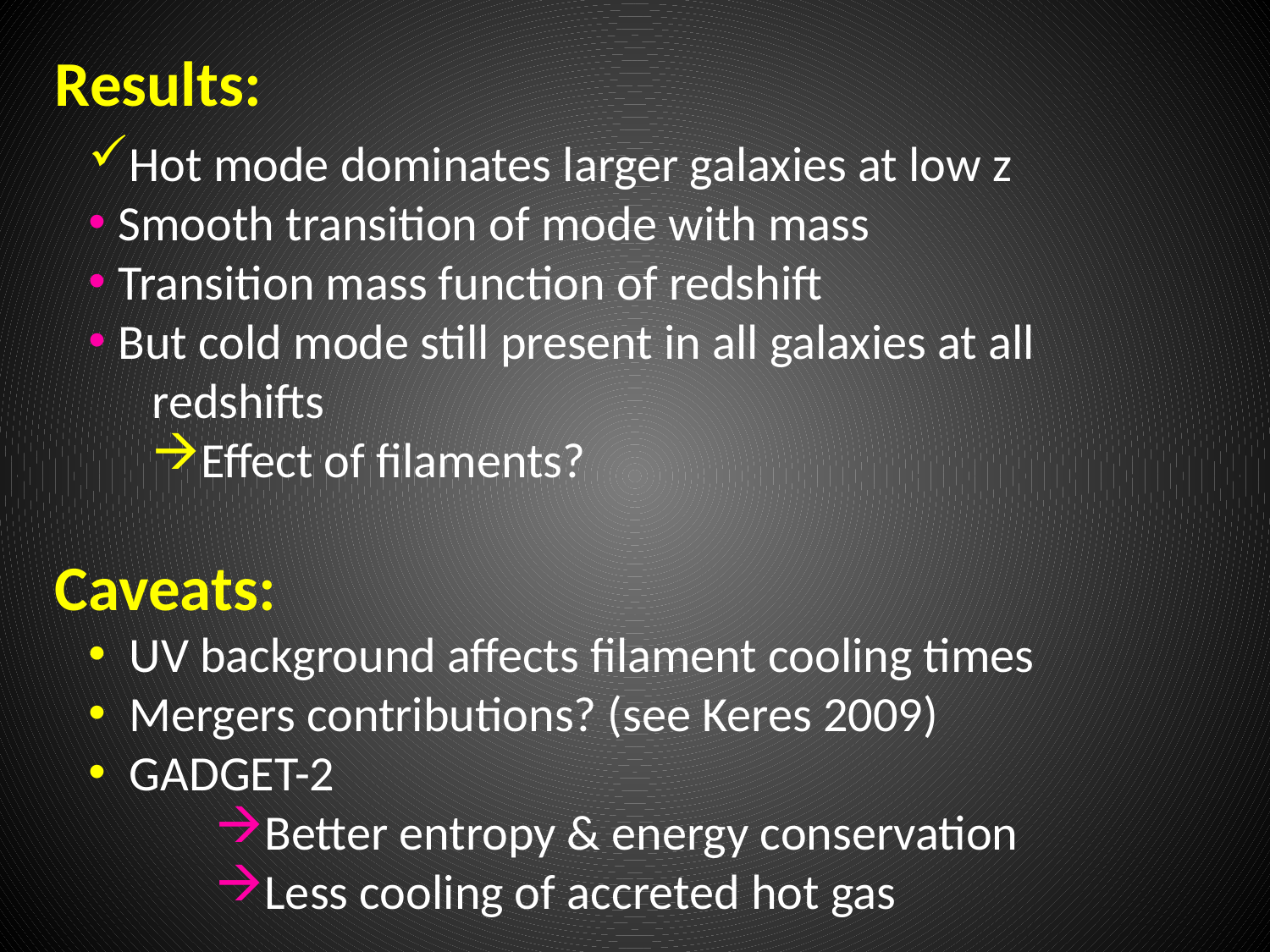

Results:
Hot mode dominates larger galaxies at low z
Smooth transition of mode with mass
Transition mass function of redshift
But cold mode still present in all galaxies at all
   redshifts
Effect of filaments?

Caveats:
 UV background affects filament cooling times
 Mergers contributions? (see Keres 2009)
 GADGET-2
Better entropy & energy conservation
Less cooling of accreted hot gas